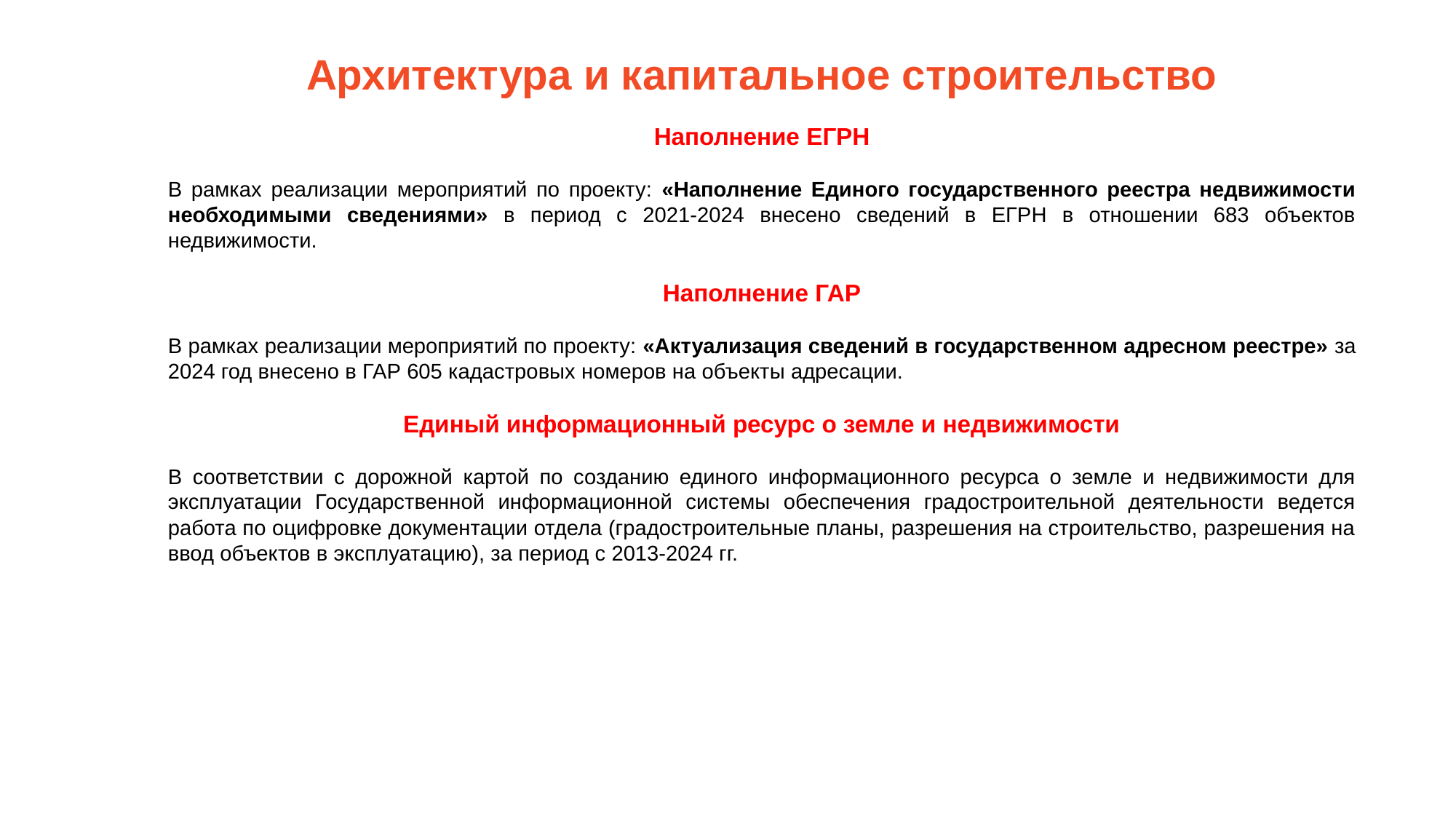

# Архитектура и капитальное строительство
Наполнение ЕГРН

В рамках реализации мероприятий по проекту: «Наполнение Единого государственного реестра недвижимости необходимыми сведениями» в период с 2021-2024 внесено сведений в ЕГРН в отношении 683 объектов недвижимости.

Наполнение ГАР

В рамках реализации мероприятий по проекту: «Актуализация сведений в государственном адресном реестре» за 2024 год внесено в ГАР 605 кадастровых номеров на объекты адресации.

Единый информационный ресурс о земле и недвижимости

В соответствии с дорожной картой по созданию единого информационного ресурса о земле и недвижимости для эксплуатации Государственной информационной системы обеспечения градостроительной деятельности ведется работа по оцифровке документации отдела (градостроительные планы, разрешения на строительство, разрешения на ввод объектов в эксплуатацию), за период с 2013-2024 гг.